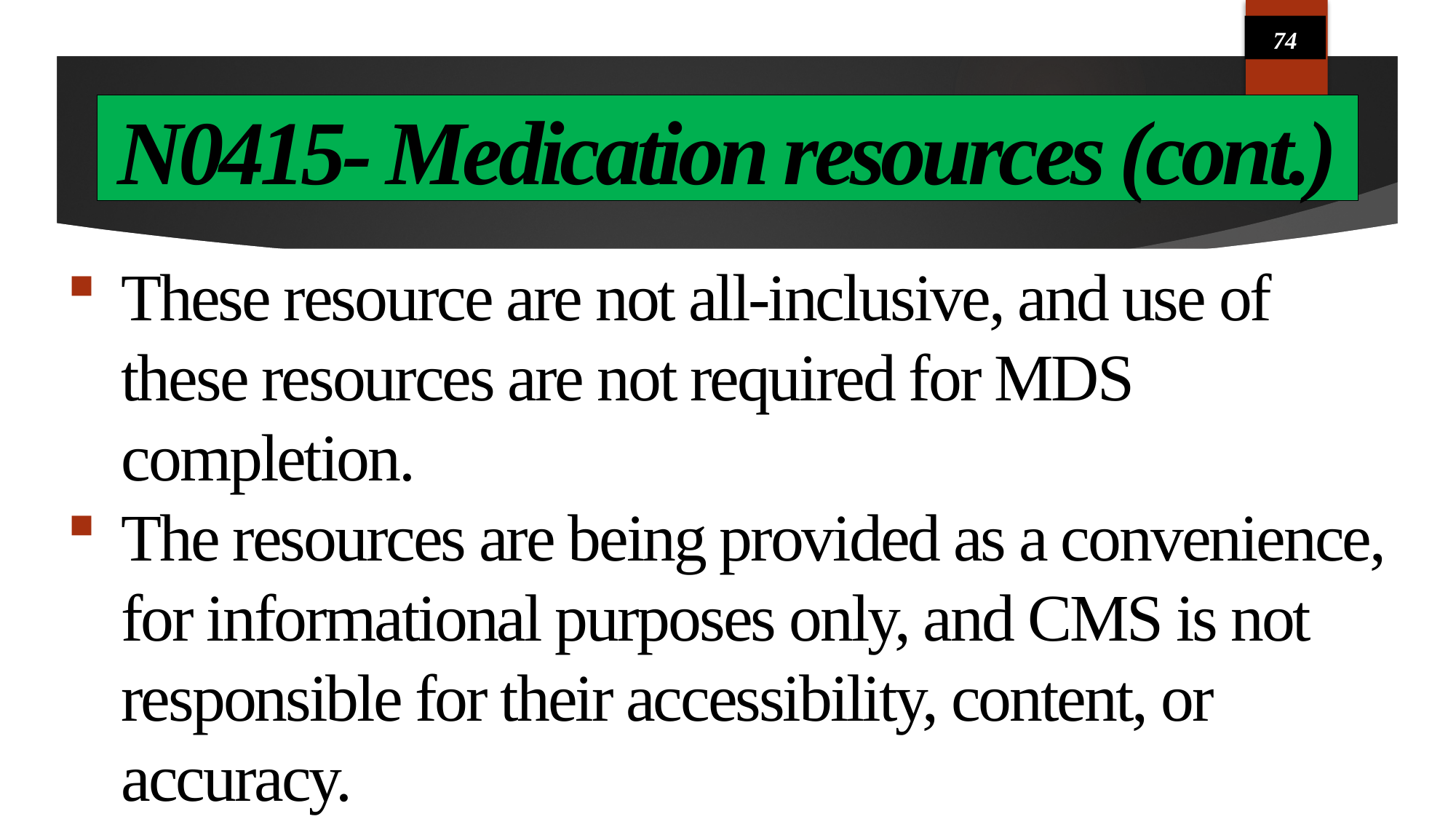

74
# N0415- Medication resources (cont.)
These resource are not all-inclusive, and use of these resources are not required for MDS completion.
The resources are being provided as a convenience, for informational purposes only, and CMS is not responsible for their accessibility, content, or accuracy.